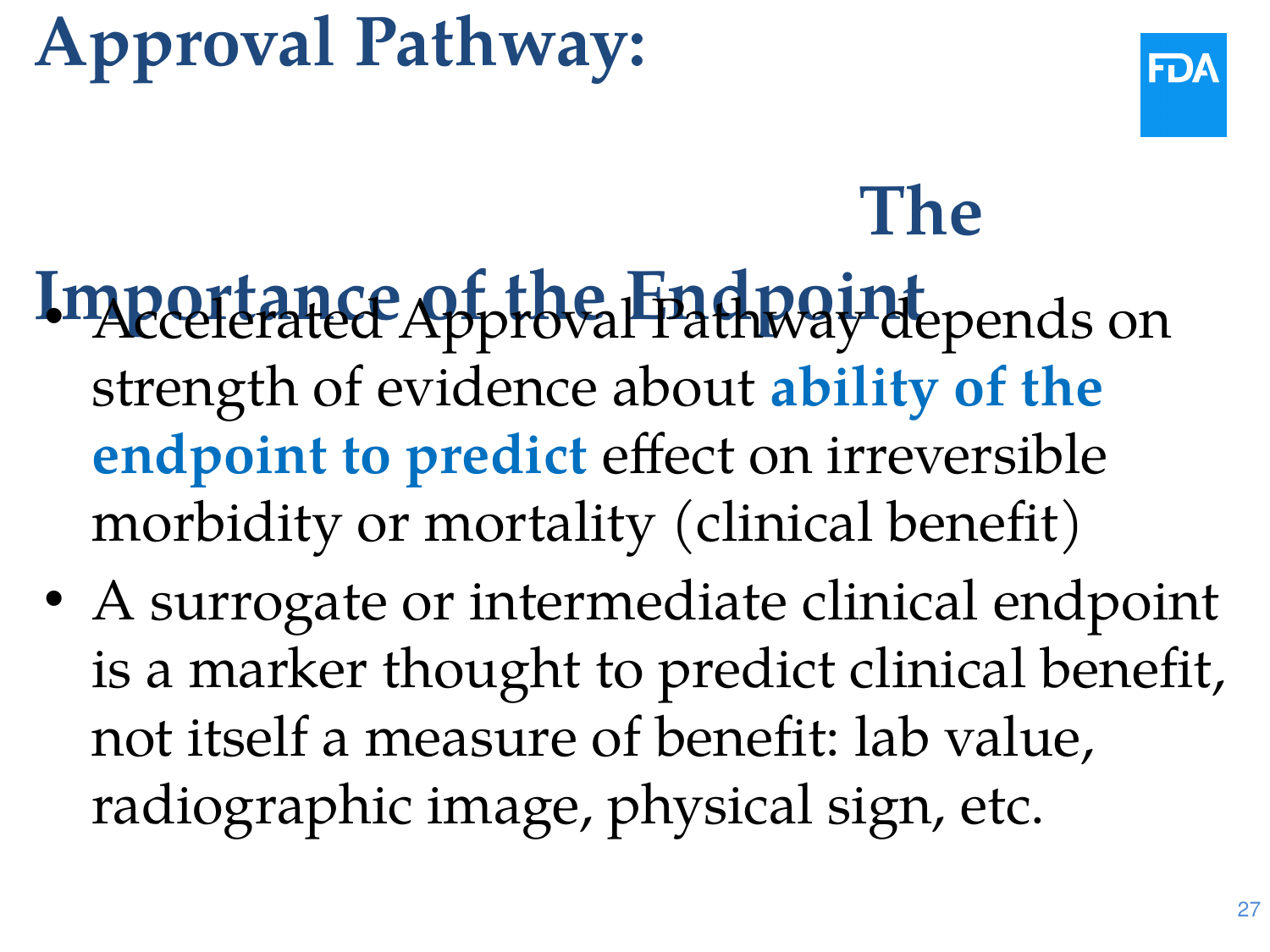

# Approval Pathway:                                                                                                                                              The Importance of the Endpoint
Accelerated Approval Pathway depends on strength of evidence about ability of the endpoint to predict effect on irreversible morbidity or mortality (clinical benefit)
A surrogate or intermediate clinical endpoint is a marker thought to predict clinical benefit, not itself a measure of benefit: lab value, radiographic image, physical sign, etc.